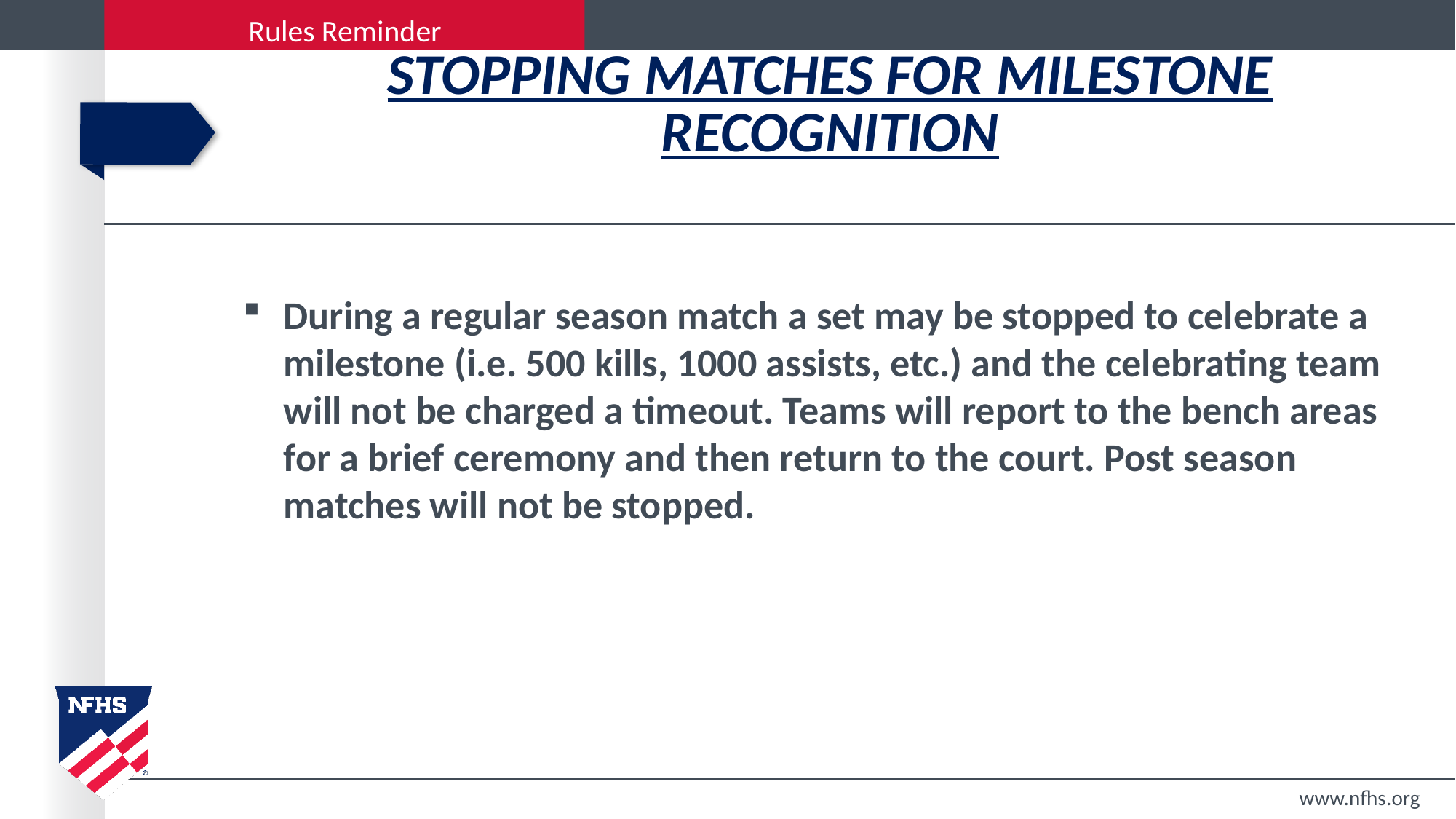

# Stopping Matches for Milestone Recognition

During a regular season match a set may be stopped to celebrate a milestone (i.e. 500 kills, 1000 assists, etc.) and the celebrating team will not be charged a timeout. Teams will report to the bench areas for a brief ceremony and then return to the court. Post season matches will not be stopped.

www.nfhs.org